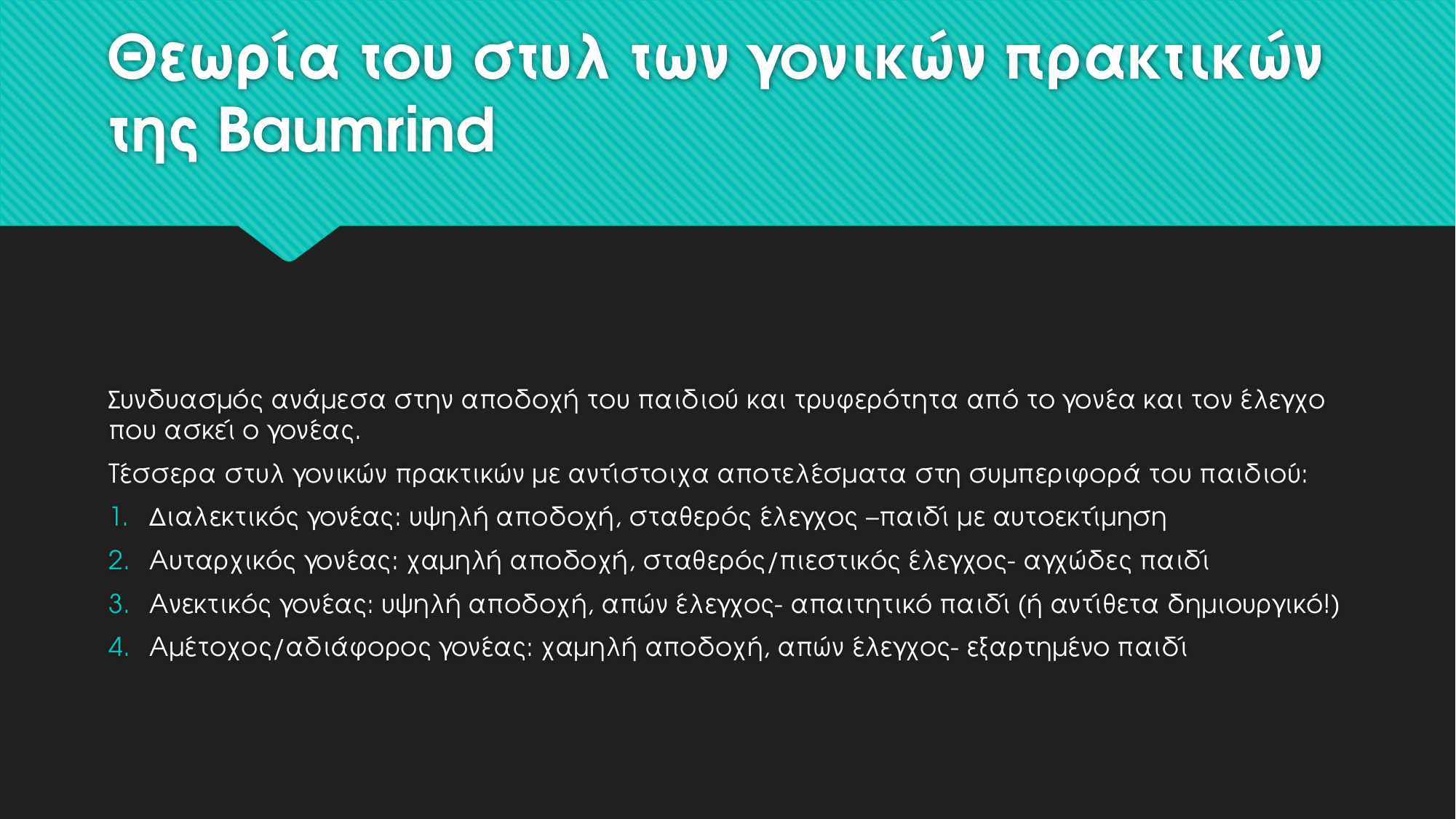

# Θεωρία του στυλ των γονικών πρακτικών της Baumrind

Συνδυασμός ανάμεσα στην αποδοχή του παιδιού και τρυφερότητα από το γονέα και τον έλεγχο που ασκεί ο γονέας.
Τέσσερα στυλ γονικών πρακτικών με αντίστοιχα αποτελέσματα στη συμπεριφορά του παιδιού:
Διαλεκτικός γονέας: υψηλή αποδοχή, σταθερός έλεγχος –παιδί με αυτοεκτίμηση
Αυταρχικός γονέας: χαμηλή αποδοχή, σταθερός/πιεστικός έλεγχος- αγχώδες παιδί
Ανεκτικός γονέας: υψηλή αποδοχή, απών έλεγχος- απαιτητικό παιδί (ή αντίθετα δημιουργικό!)
Αμέτοχος/αδιάφορος γονέας: χαμηλή αποδοχή, απών έλεγχος- εξαρτημένο παιδί